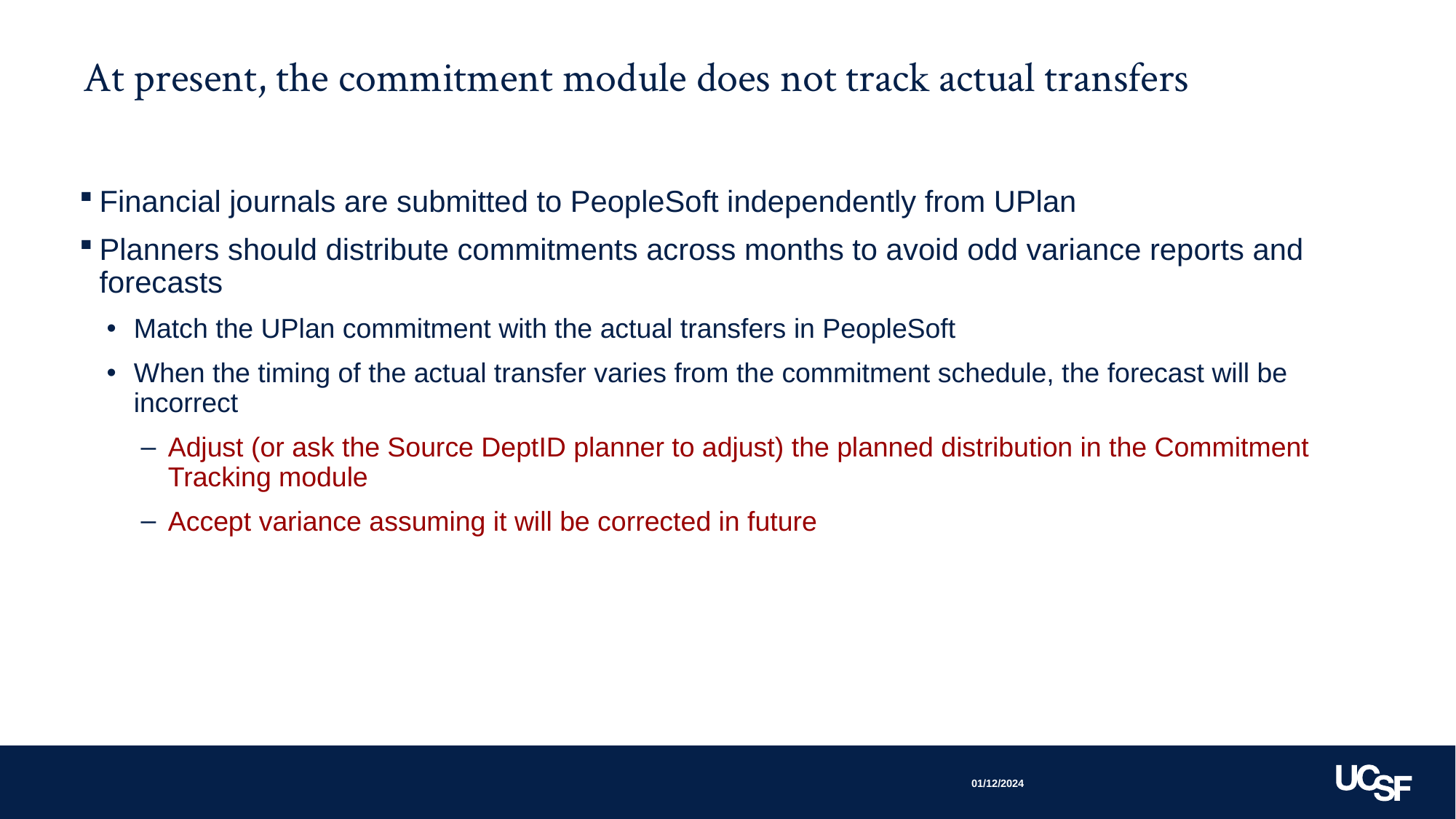

# At present, the commitment module does not track actual transfers
Financial journals are submitted to PeopleSoft independently from UPlan
Planners should distribute commitments across months to avoid odd variance reports and forecasts
Match the UPlan commitment with the actual transfers in PeopleSoft
When the timing of the actual transfer varies from the commitment schedule, the forecast will be incorrect
Adjust (or ask the Source DeptID planner to adjust) the planned distribution in the Commitment Tracking module
Accept variance assuming it will be corrected in future
01/12/2024